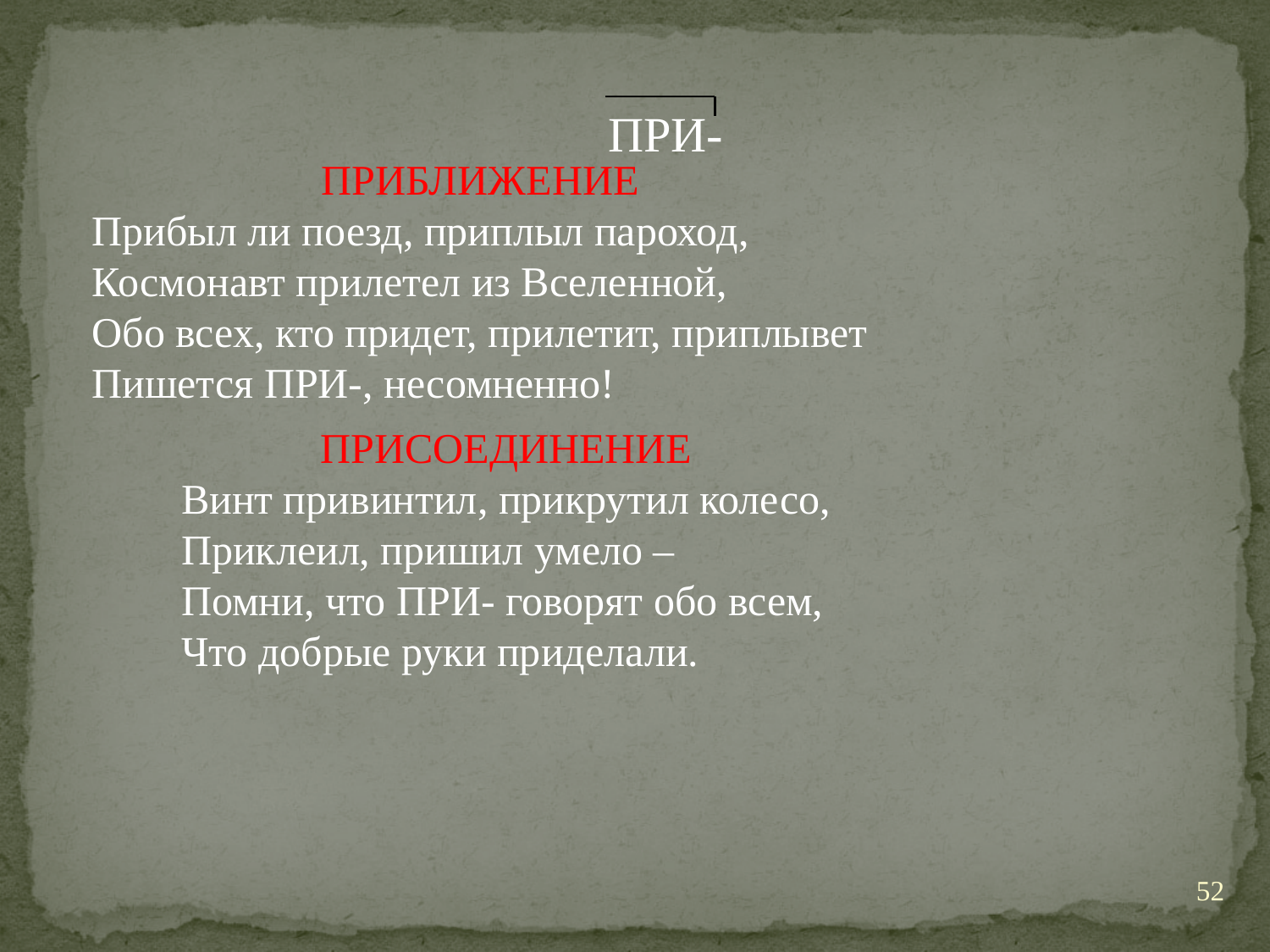

ПРИ-
ПРИБЛИЖЕНИЕ
Прибыл ли поезд, приплыл пароход,
Космонавт прилетел из Вселенной,
Обо всех, кто придет, прилетит, приплывет
Пишется ПРИ-, несомненно!
ПРИСОЕДИНЕНИЕ
Винт привинтил, прикрутил колесо,
Приклеил, пришил умело –
Помни, что ПРИ- говорят обо всем,
Что добрые руки приделали.
52